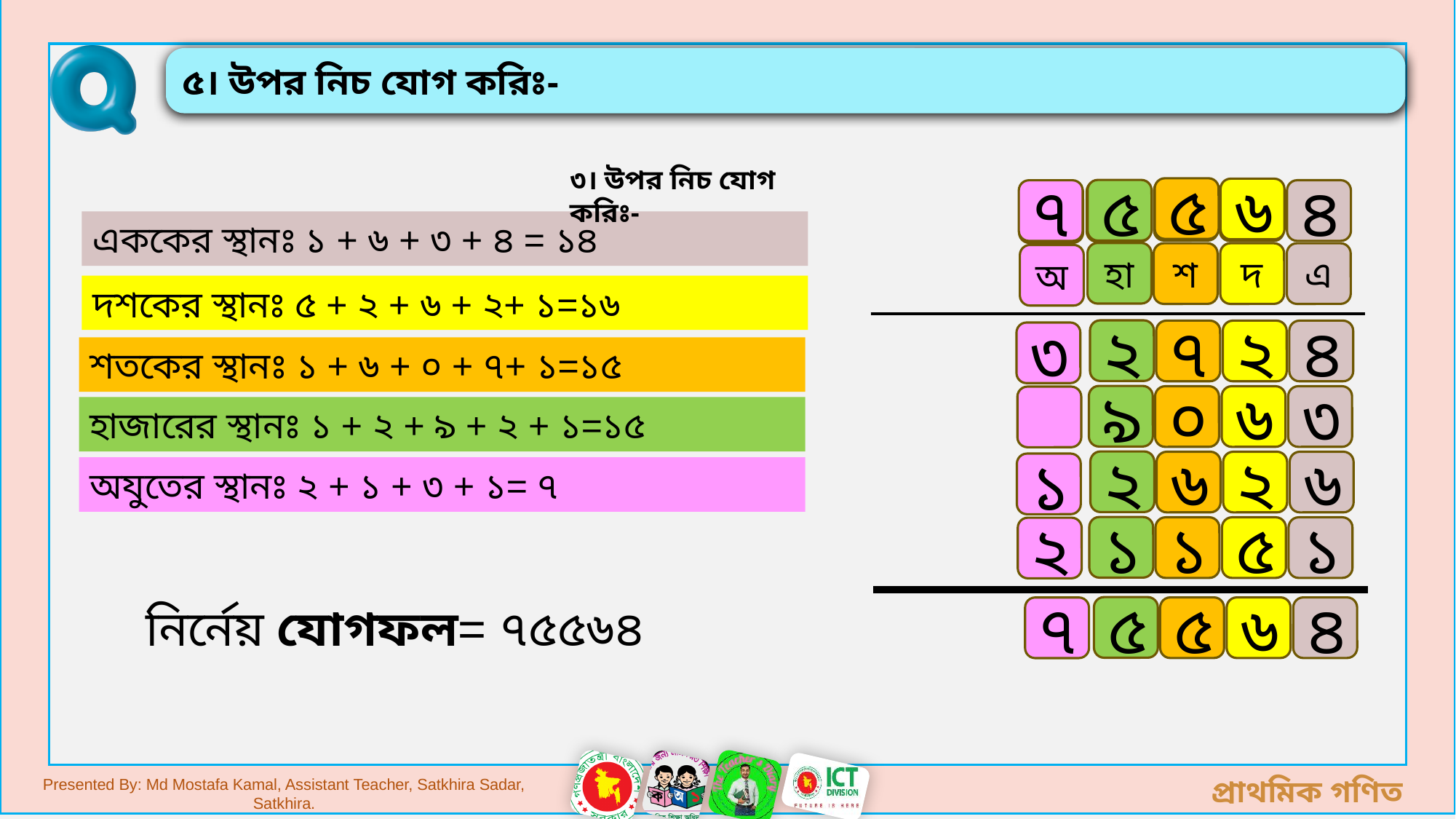

৫। উপর নিচ যোগ করিঃ-
৩। উপর নিচ যোগ করিঃ-
৫
৬
১
৫
৪
৭
১
১
১
এককের স্থানঃ ১ + ৬ + ৩ + ৪ = ১৪
হা
শ
দ
এ
অ
দশকের স্থানঃ ৫ + ২ + ৬ + ২+ ১=১৬
২
৭
২
৪
৩
শতকের স্থানঃ ১ + ৬ + ০ + ৭+ ১=১৫
৯
০
৬
৩

হাজারের স্থানঃ ১ + ২ + ৯ + ২ + ১=১৫
২
৬
২
৬
১
অযুতের স্থানঃ ২ + ১ + ৩ + ১= ৭
১
১
৫
১
২
নির্নেয় যোগফল= ৭৫৫৬৪
৫
৫
৬
৪
৭